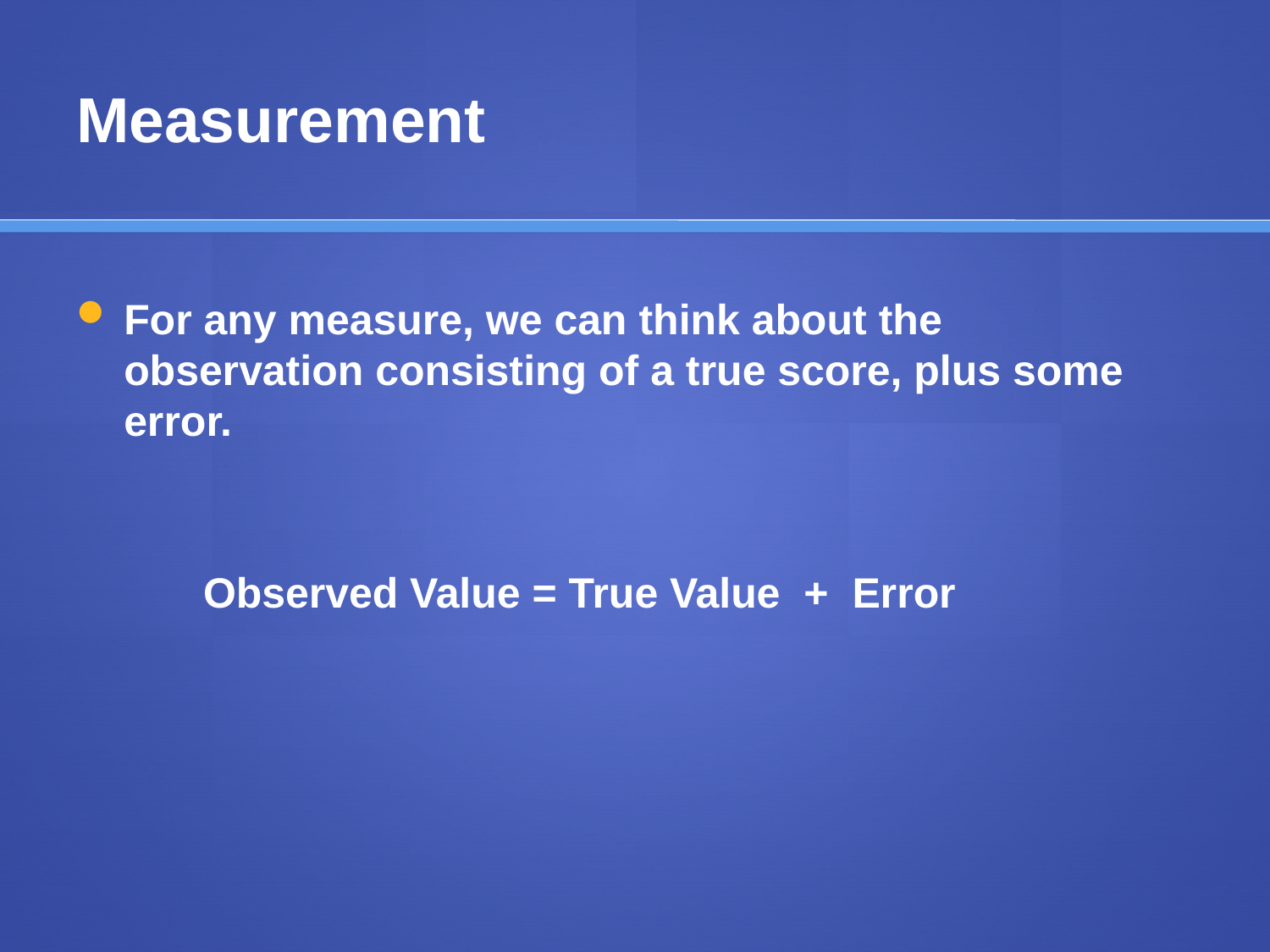

# Measurement
For any measure, we can think about the observation consisting of a true score, plus some error.

	Observed Value = True Value  +  Error